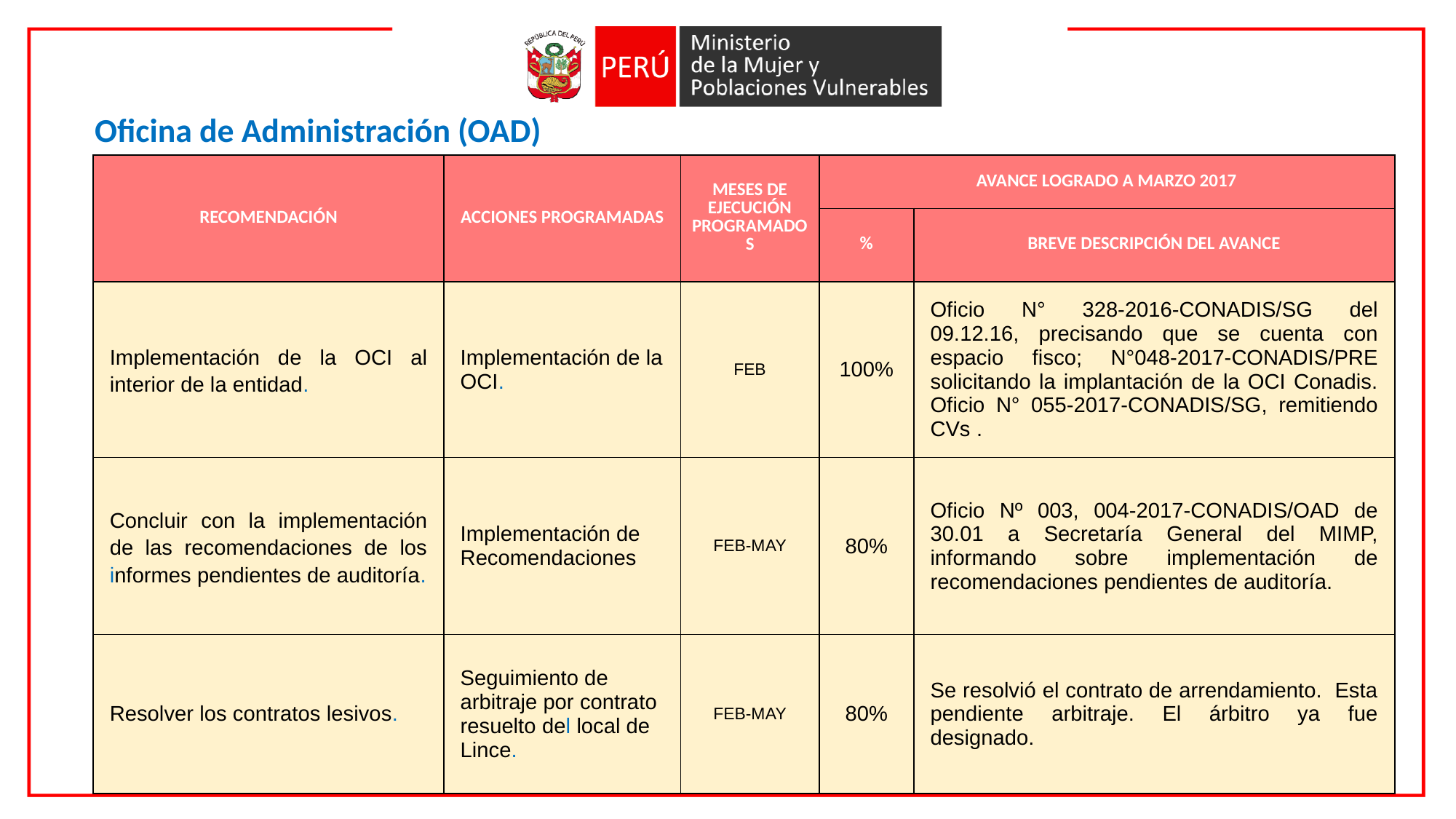

Oficina de Administración (OAD)
| RECOMENDACIÓN | ACCIONES PROGRAMADAS | MESES DE EJECUCIÓN PROGRAMADOS | AVANCE LOGRADO A MARZO 2017 |  |
| --- | --- | --- | --- | --- |
|  |  |  | % | BREVE DESCRIPCIÓN DEL AVANCE |
| Implementación de la OCI al interior de la entidad. | Implementación de la OCI. | FEB | 100% | Oficio N° 328-2016-CONADIS/SG del 09.12.16, precisando que se cuenta con espacio fisco; N°048-2017-CONADIS/PRE solicitando la implantación de la OCI Conadis. Oficio N° 055-2017-CONADIS/SG, remitiendo CVs . |
| Concluir con la implementación de las recomendaciones de los informes pendientes de auditoría. | Implementación de Recomendaciones | FEB-MAY | 80% | Oficio Nº 003, 004-2017-CONADIS/OAD de 30.01 a Secretaría General del MIMP, informando sobre implementación de recomendaciones pendientes de auditoría. |
| Resolver los contratos lesivos. | Seguimiento de arbitraje por contrato resuelto del local de Lince. | FEB-MAY | 80% | Se resolvió el contrato de arrendamiento. Esta pendiente arbitraje. El árbitro ya fue designado. |
24